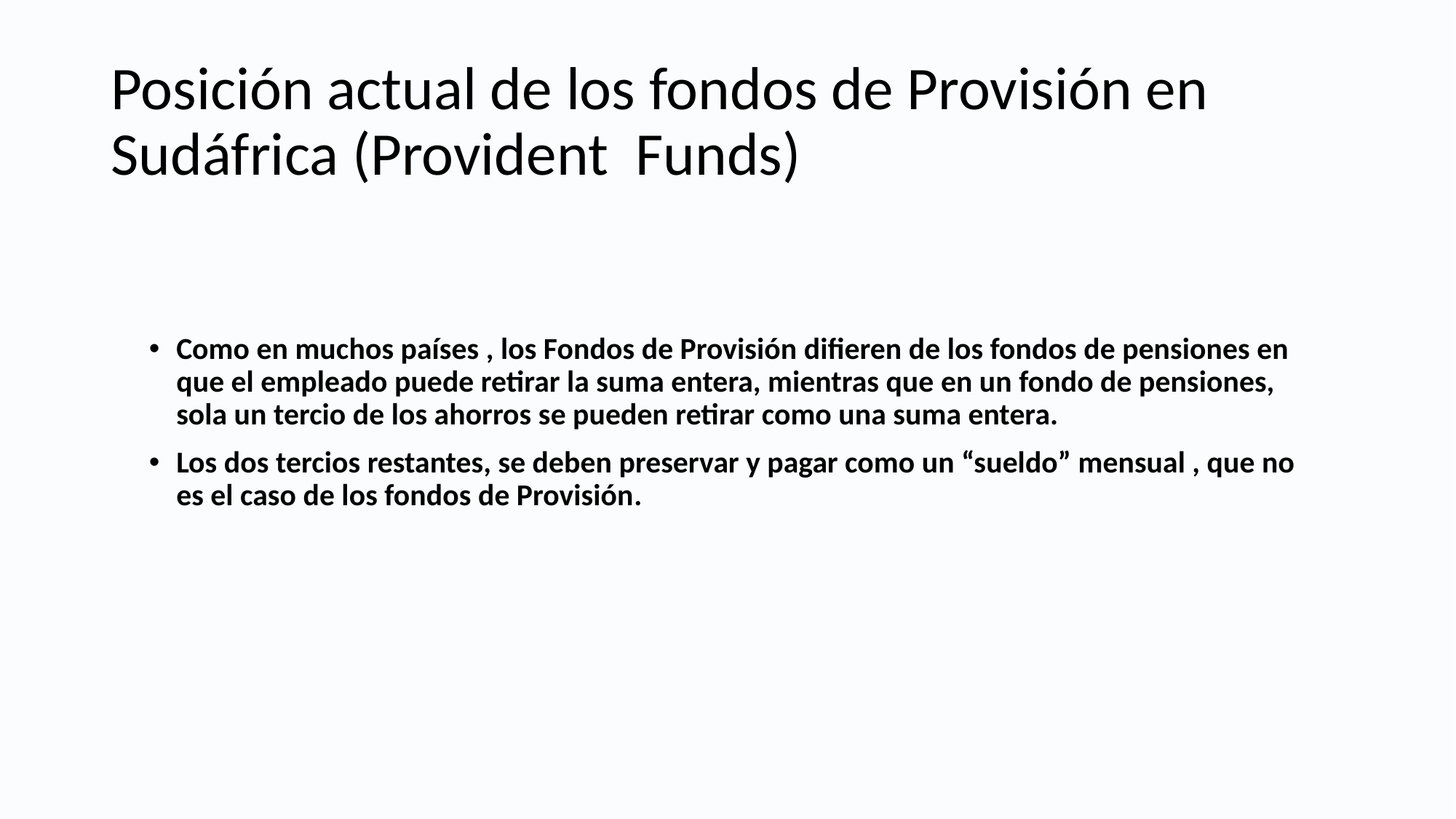

Posición actual de los fondos de Provisión en Sudáfrica (Provident  Funds)
Como en muchos países , los Fondos de Provisión difieren de los fondos de pensiones en que el empleado puede retirar la suma entera, mientras que en un fondo de pensiones, sola un tercio de los ahorros se pueden retirar como una suma entera.
Los dos tercios restantes, se deben preservar y pagar como un “sueldo” mensual , que no es el caso de los fondos de Provisión.